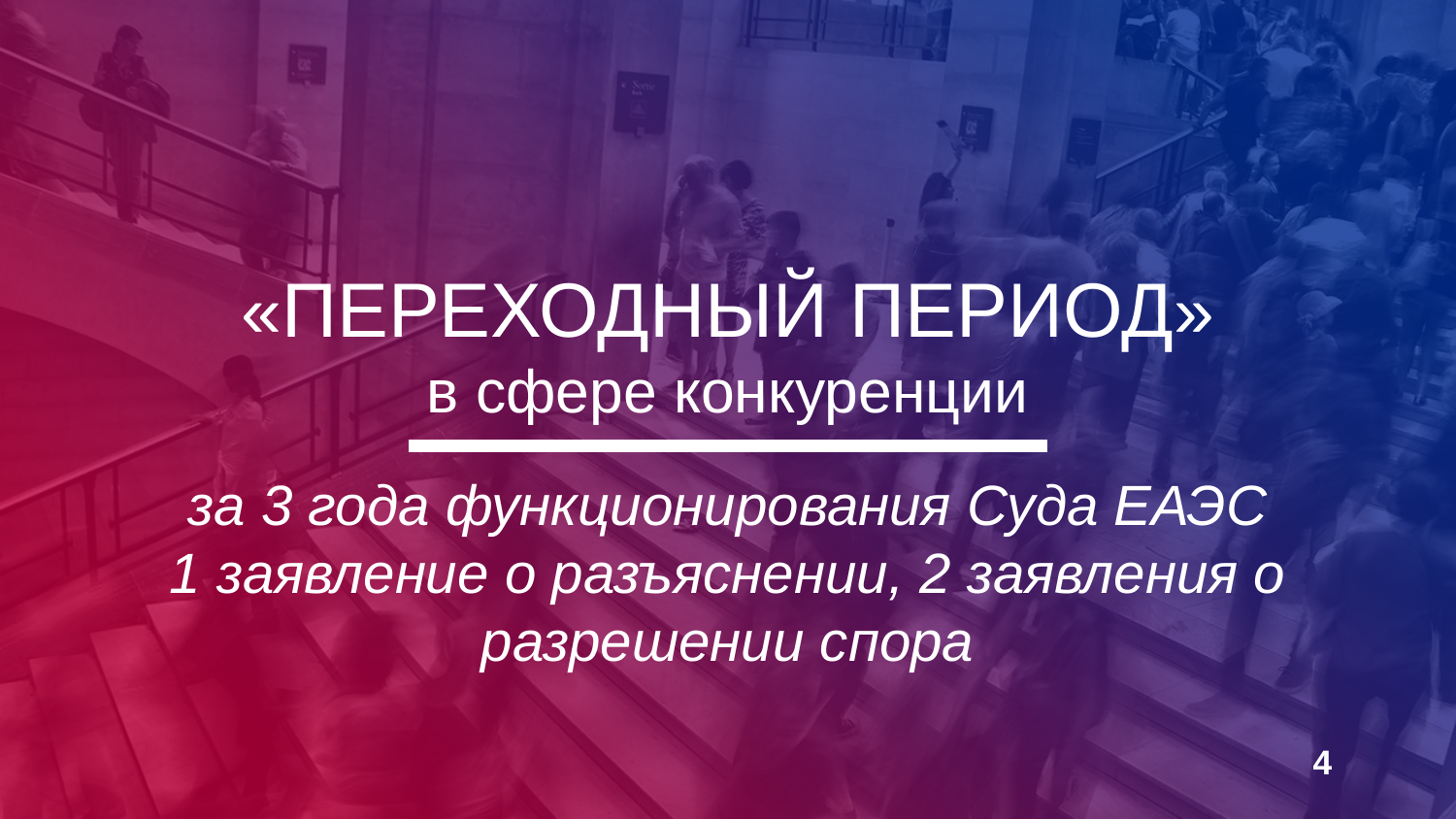

# «ПЕРЕХОДНЫЙ ПЕРИОД» в сфере конкуренции
за 3 года функционирования Суда ЕАЭС
1 заявление о разъяснении, 2 заявления о разрешении спора

   4